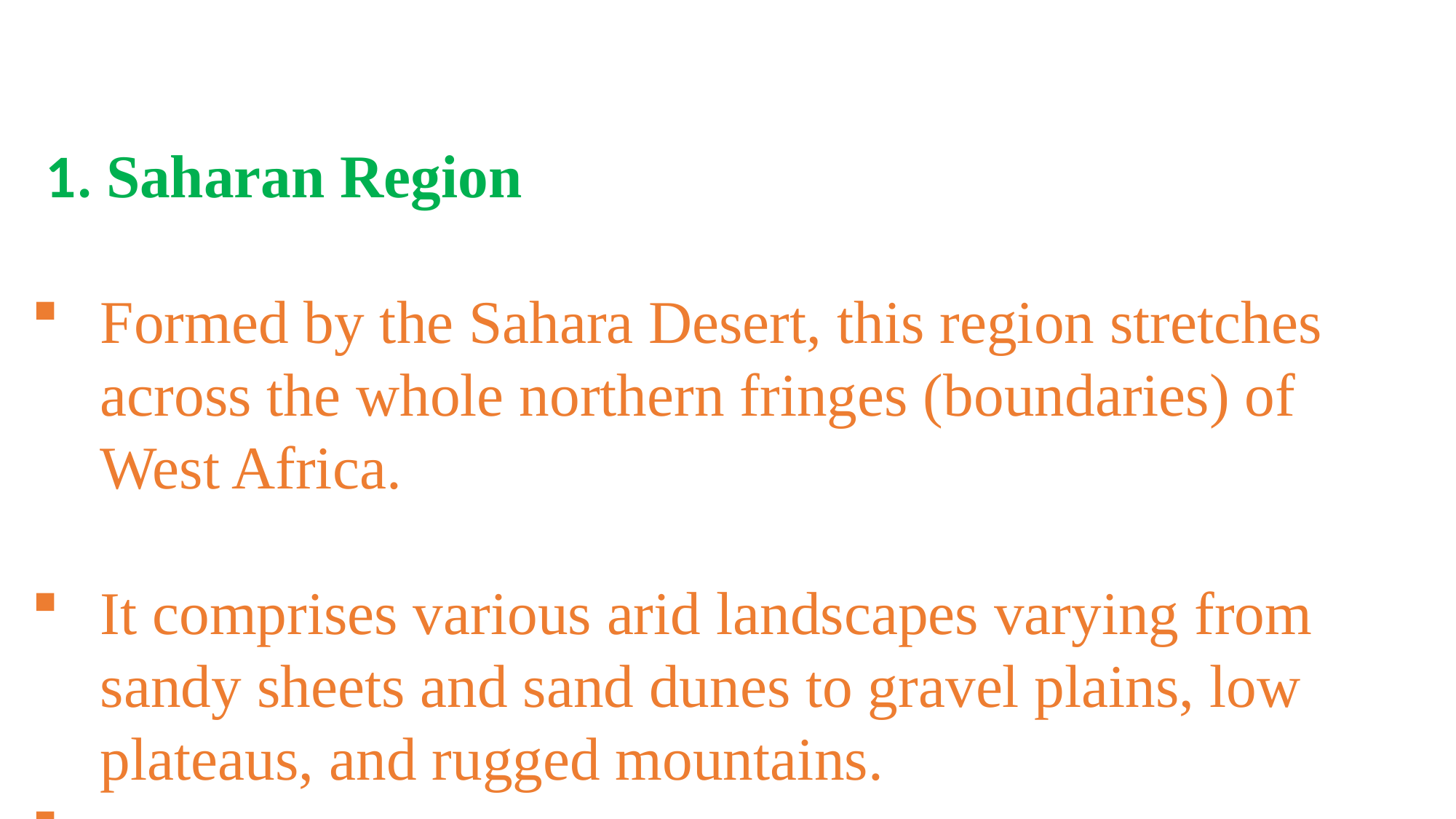

1. Saharan Region

Formed by the Sahara Desert, this region stretches across the whole northern fringes (boundaries) of West Africa.

It comprises various arid landscapes varying from sandy sheets and sand dunes to gravel plains, low plateaus, and rugged mountains.